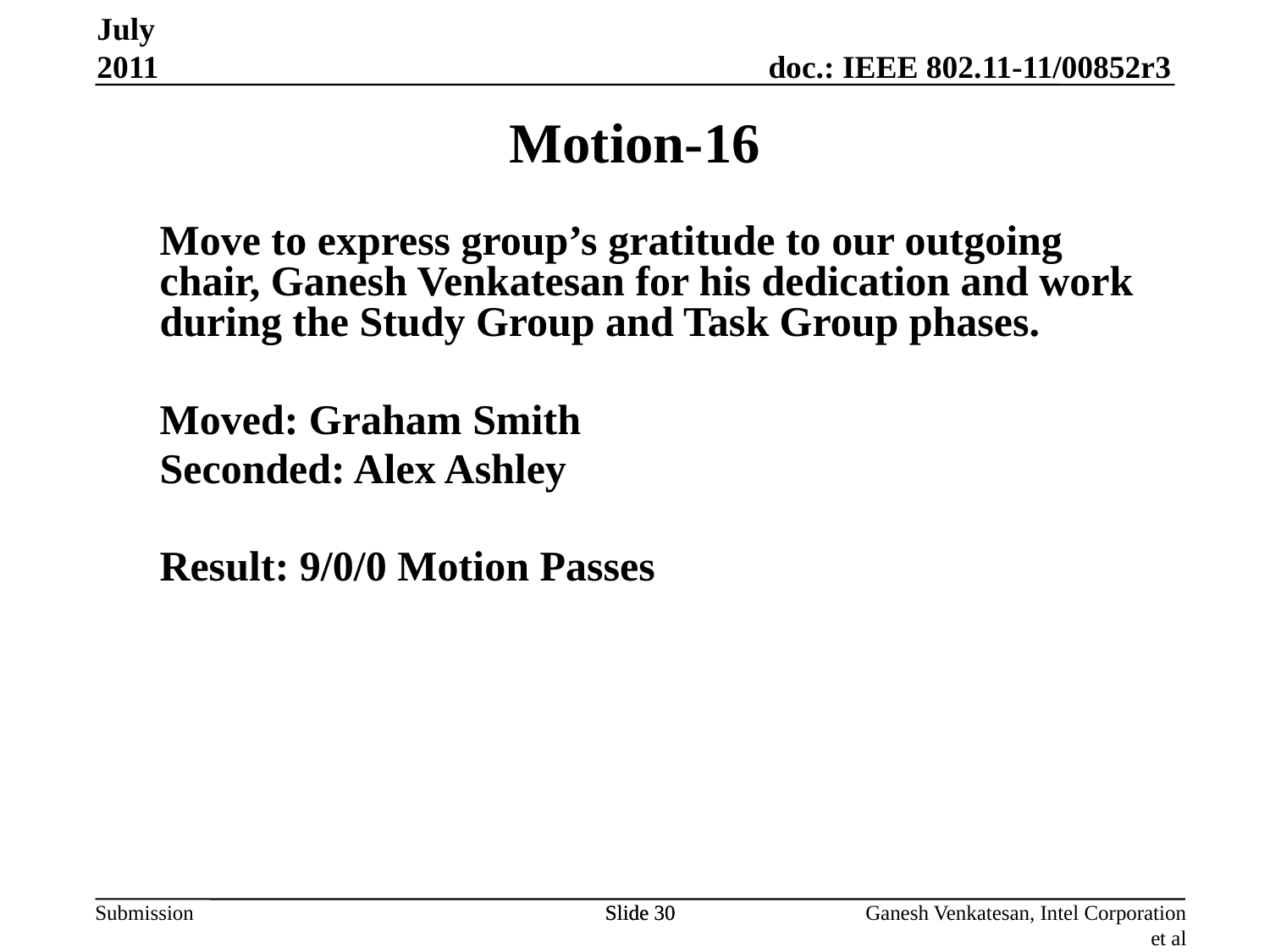

July 2011
Motion-16
Move to express group’s gratitude to our outgoing chair, Ganesh Venkatesan for his dedication and work during the Study Group and Task Group phases.

Moved: Graham Smith
Seconded: Alex Ashley

Result: 9/0/0 Motion Passes

Slide 30
Slide 30
Ganesh Venkatesan, Intel Corporation et al